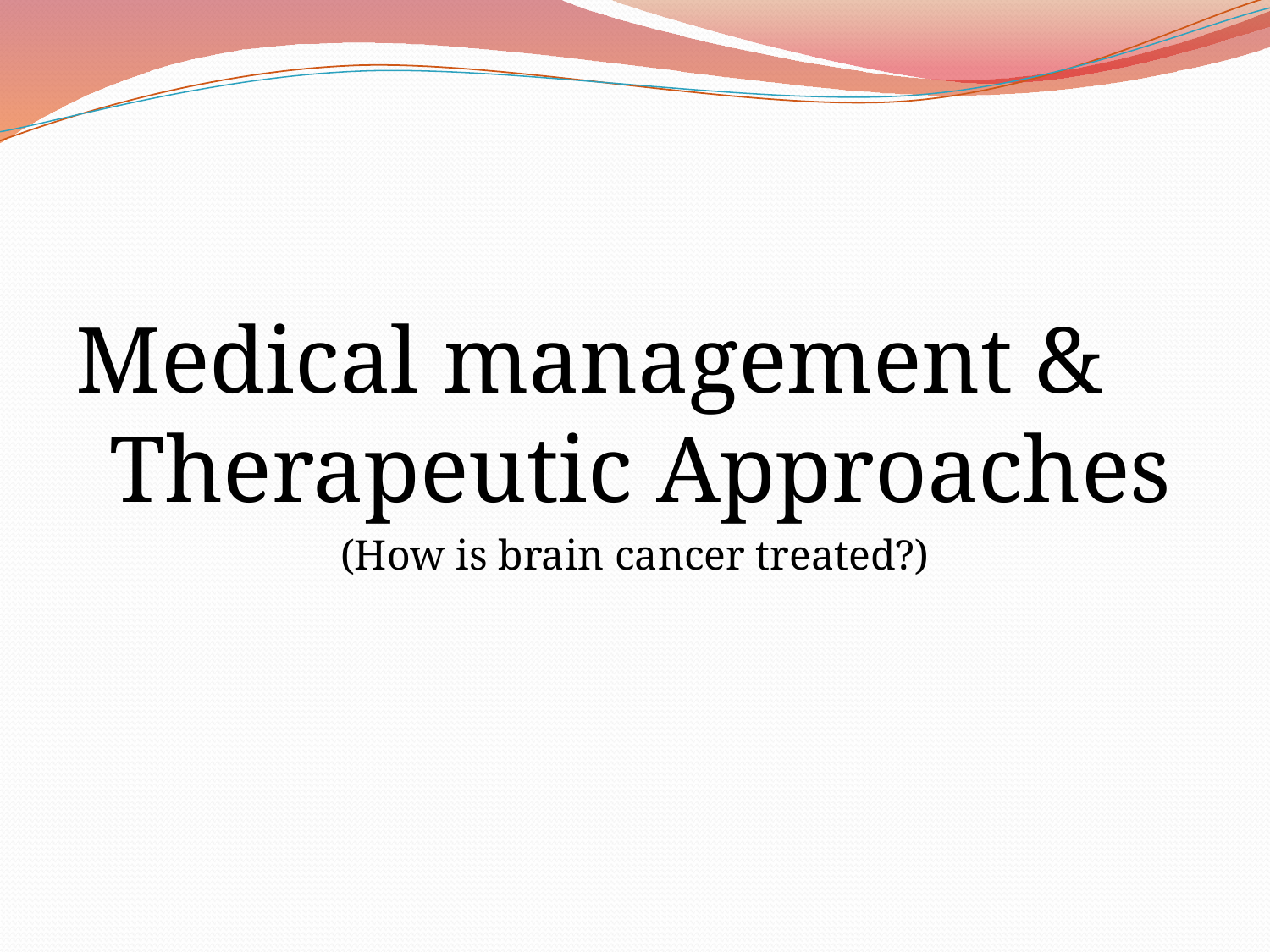

Medical management & Therapeutic Approaches
(How is brain cancer treated?)